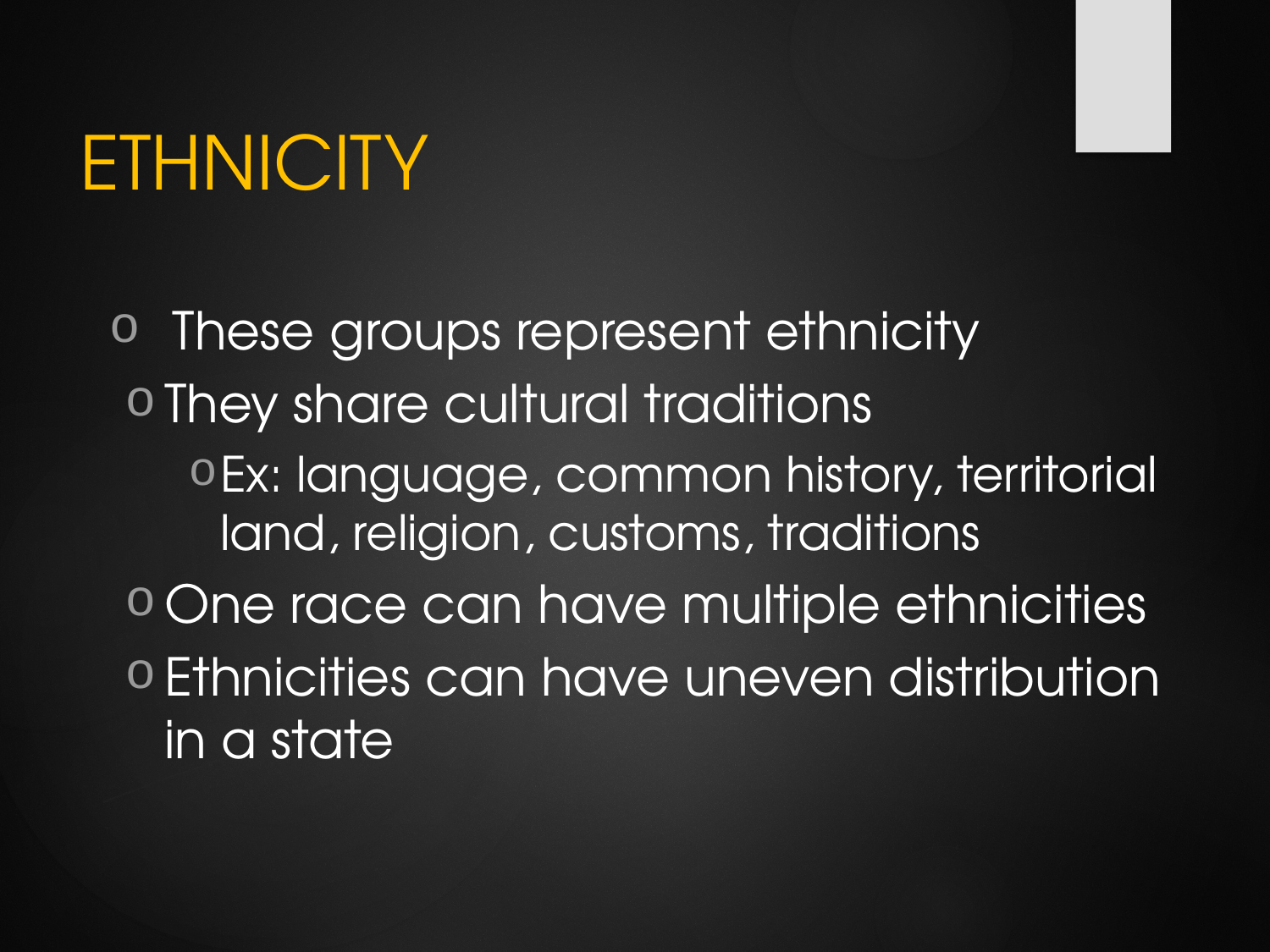

# ETHNICITY
These groups represent ethnicity
They share cultural traditions
Ex: language, common history, territorial land, religion, customs, traditions
One race can have multiple ethnicities
Ethnicities can have uneven distribution in a state